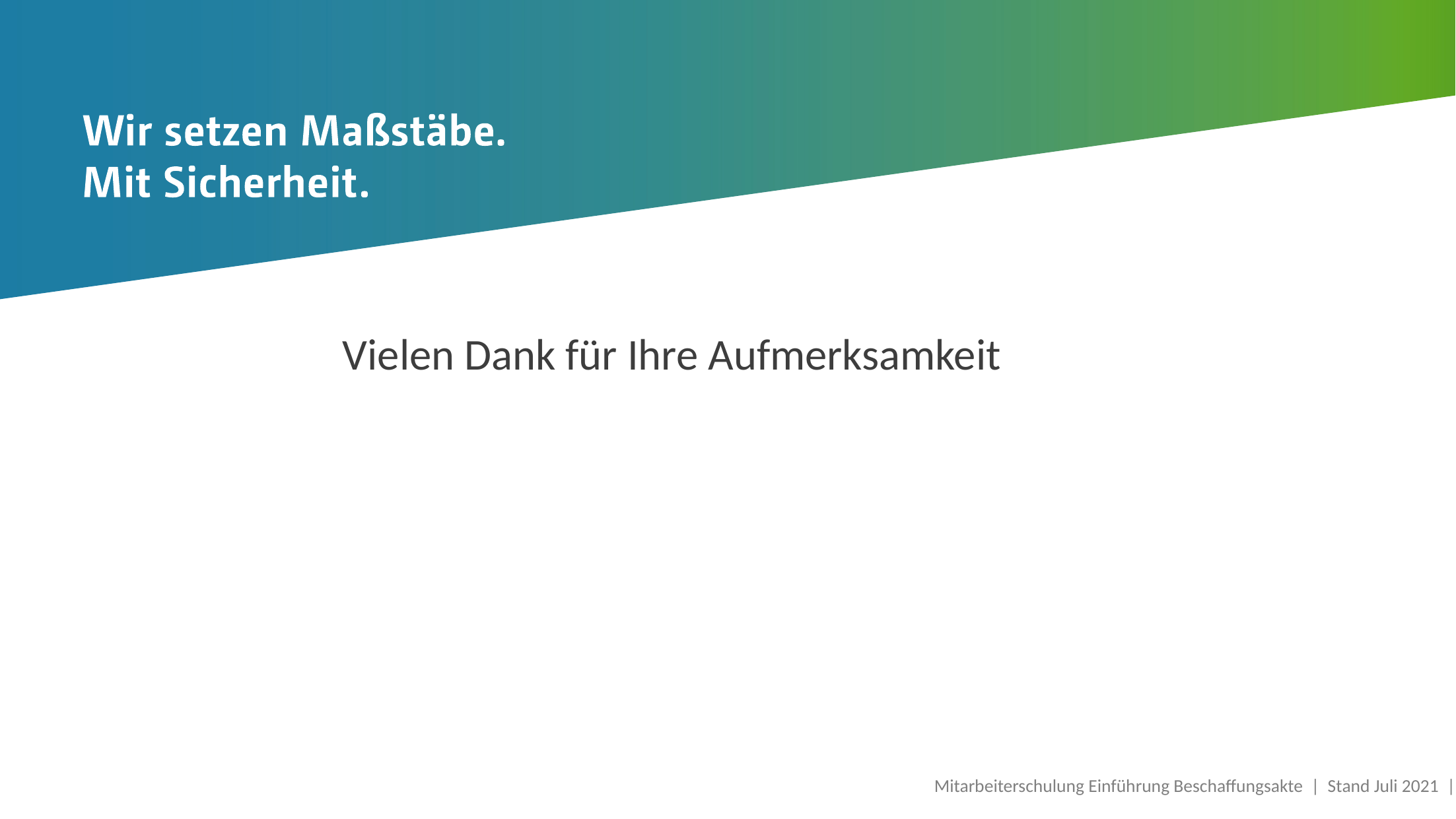

Vielen Dank für Ihre Aufmerksamkeit

Mitarbeiterschulung Einführung Beschaffungsakte  |  Stand Juli 2021  |